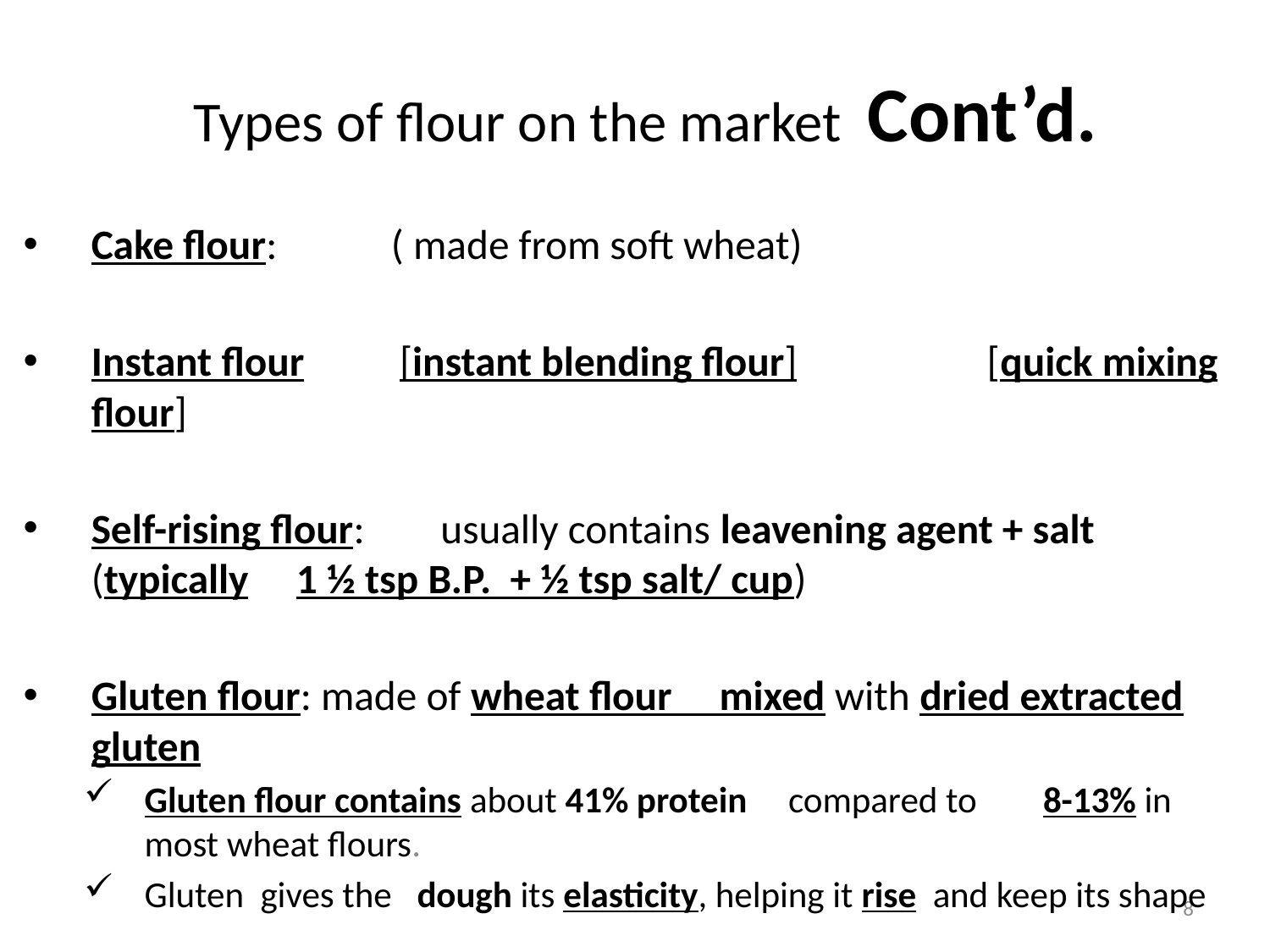

# Types of flour on the market  Cont’d.
Cake flour:            ( made from soft wheat)

Instant flour          [instant blending flour]                    [quick mixing flour]

Self-rising flour:        usually contains leavening agent + salt         (typically     1 ½ tsp B.P.  + ½ tsp salt/ cup)

Gluten flour: made of wheat flour     mixed with dried extracted gluten
Gluten flour contains about 41% protein     compared to        8-13% in most wheat flours.
Gluten  gives the   dough its elasticity, helping it rise  and keep its shape

8